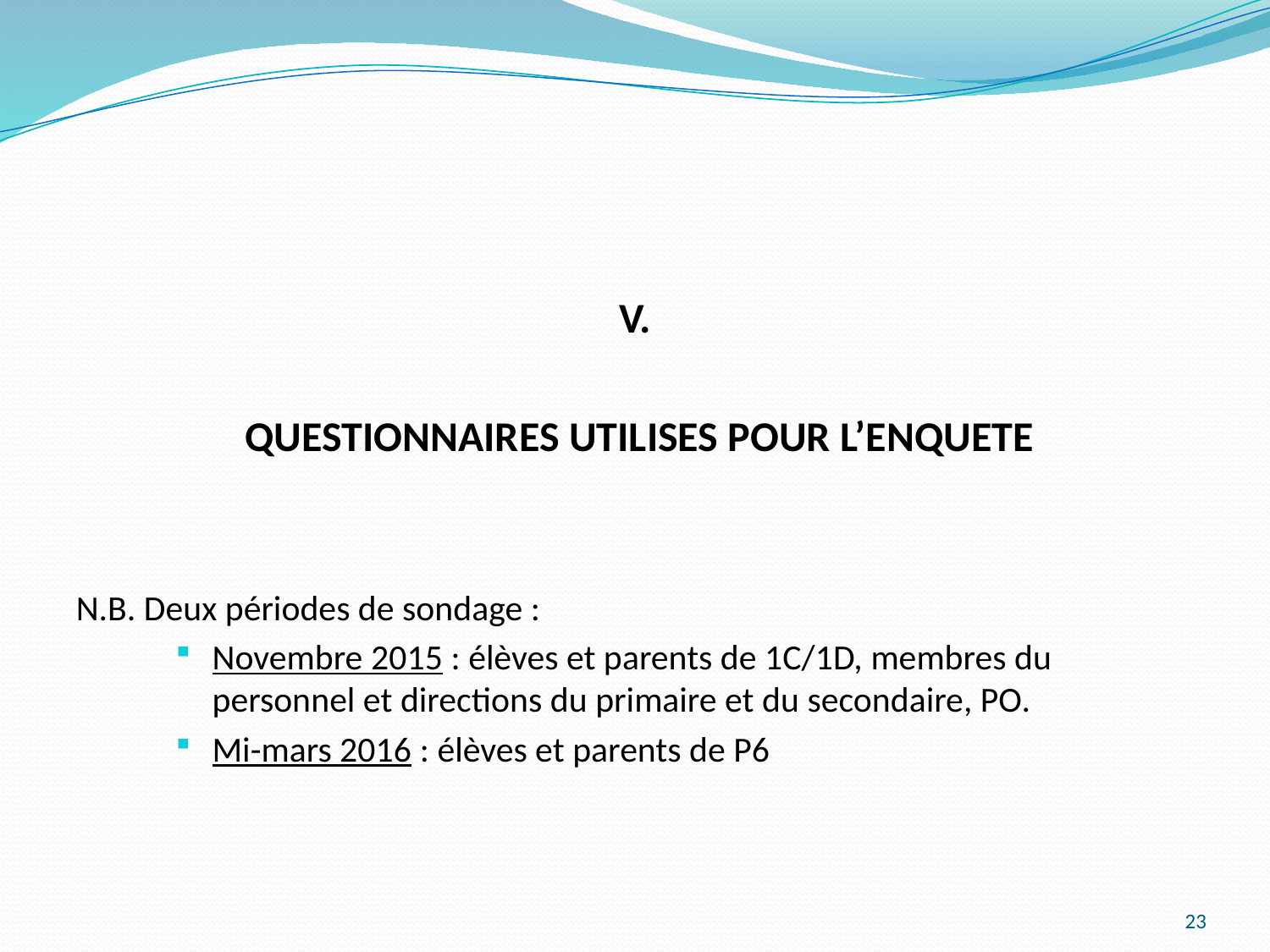

V.

 QUESTIONNAIRES UTILISES POUR L’ENQUETE

N.B. Deux périodes de sondage :
Novembre 2015 : élèves et parents de 1C/1D, membres du  personnel et directions du primaire et du secondaire, PO.
Mi-mars 2016 : élèves et parents de P6
23